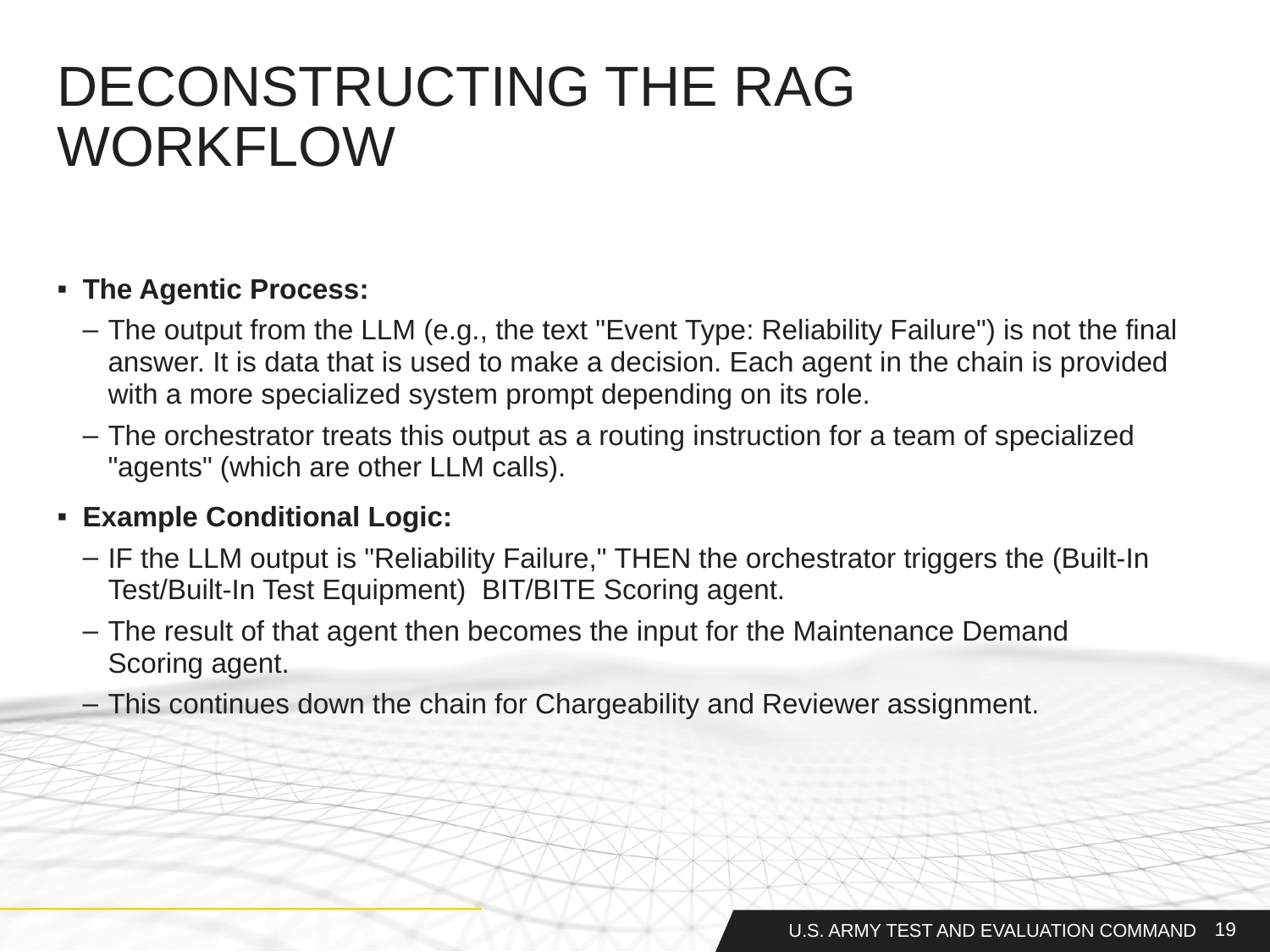

# Deconstructing the rag workflow

The Agentic Process:
The output from the LLM (e.g., the text "Event Type: Reliability Failure") is not the final answer. It is data that is used to make a decision. Each agent in the chain is provided with a more specialized system prompt depending on its role.
The orchestrator treats this output as a routing instruction for a team of specialized "agents" (which are other LLM calls).
Example Conditional Logic:
IF the LLM output is "Reliability Failure," THEN the orchestrator triggers the (Built-In Test/Built-In Test Equipment)  BIT/BITE Scoring agent.
The result of that agent then becomes the input for the Maintenance Demand Scoring agent.
This continues down the chain for Chargeability and Reviewer assignment.